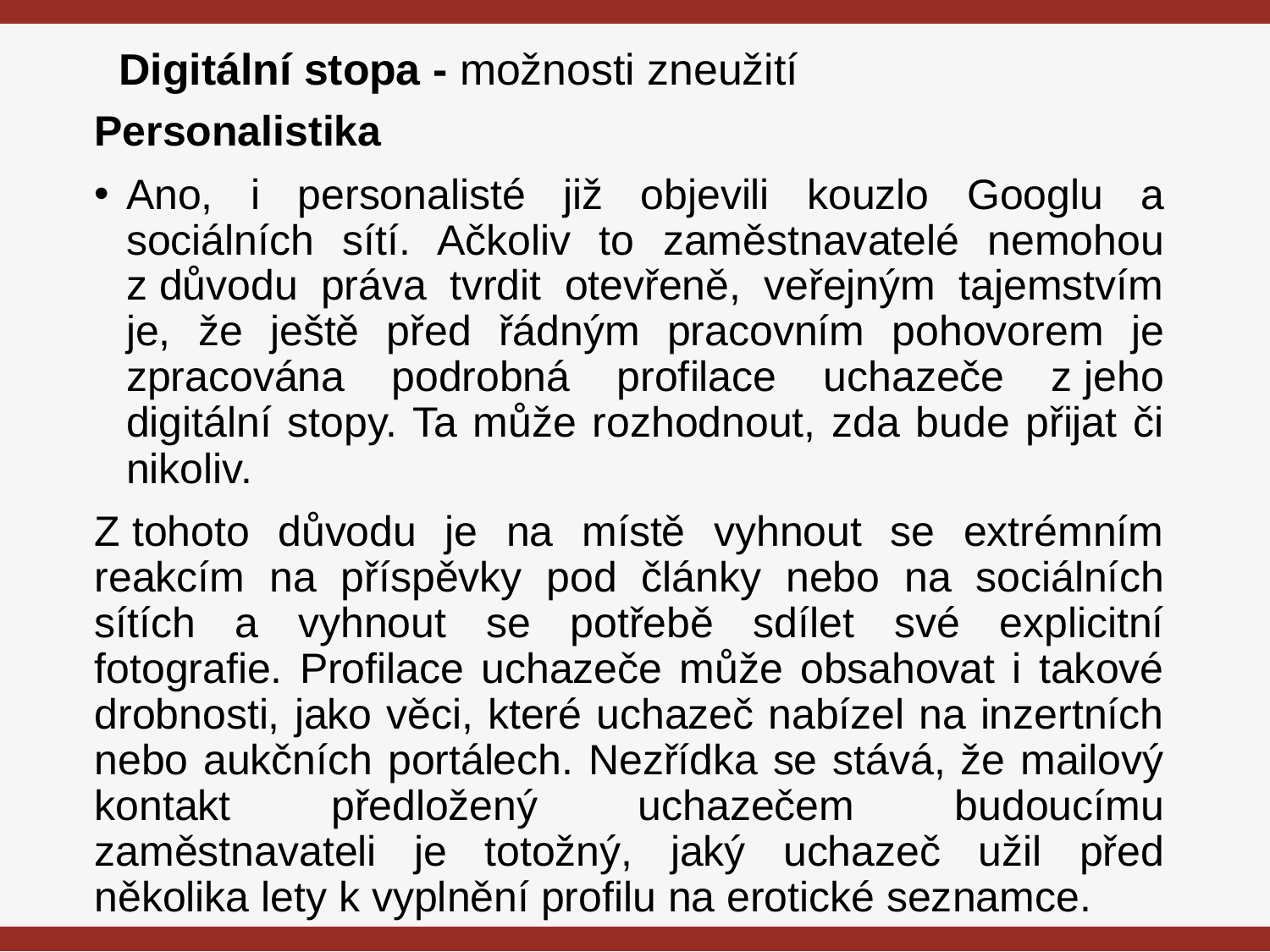

# Digitální stopa - možnosti zneužití
Personalistika
Ano, i personalisté již objevili kouzlo Googlu a sociálních sítí. Ačkoliv to zaměstnavatelé nemohou z důvodu práva tvrdit otevřeně, veřejným tajemstvím je, že ještě před řádným pracovním pohovorem je zpracována podrobná profilace uchazeče z jeho digitální stopy. Ta může rozhodnout, zda bude přijat či nikoliv.
Z tohoto důvodu je na místě vyhnout se extrémním reakcím na příspěvky pod články nebo na sociálních sítích a vyhnout se potřebě sdílet své explicitní fotografie. Profilace uchazeče může obsahovat i takové drobnosti, jako věci, které uchazeč nabízel na inzertních nebo aukčních portálech. Nezřídka se stává, že mailový kontakt předložený uchazečem budoucímu zaměstnavateli je totožný, jaký uchazeč užil před několika lety k vyplnění profilu na erotické seznamce.